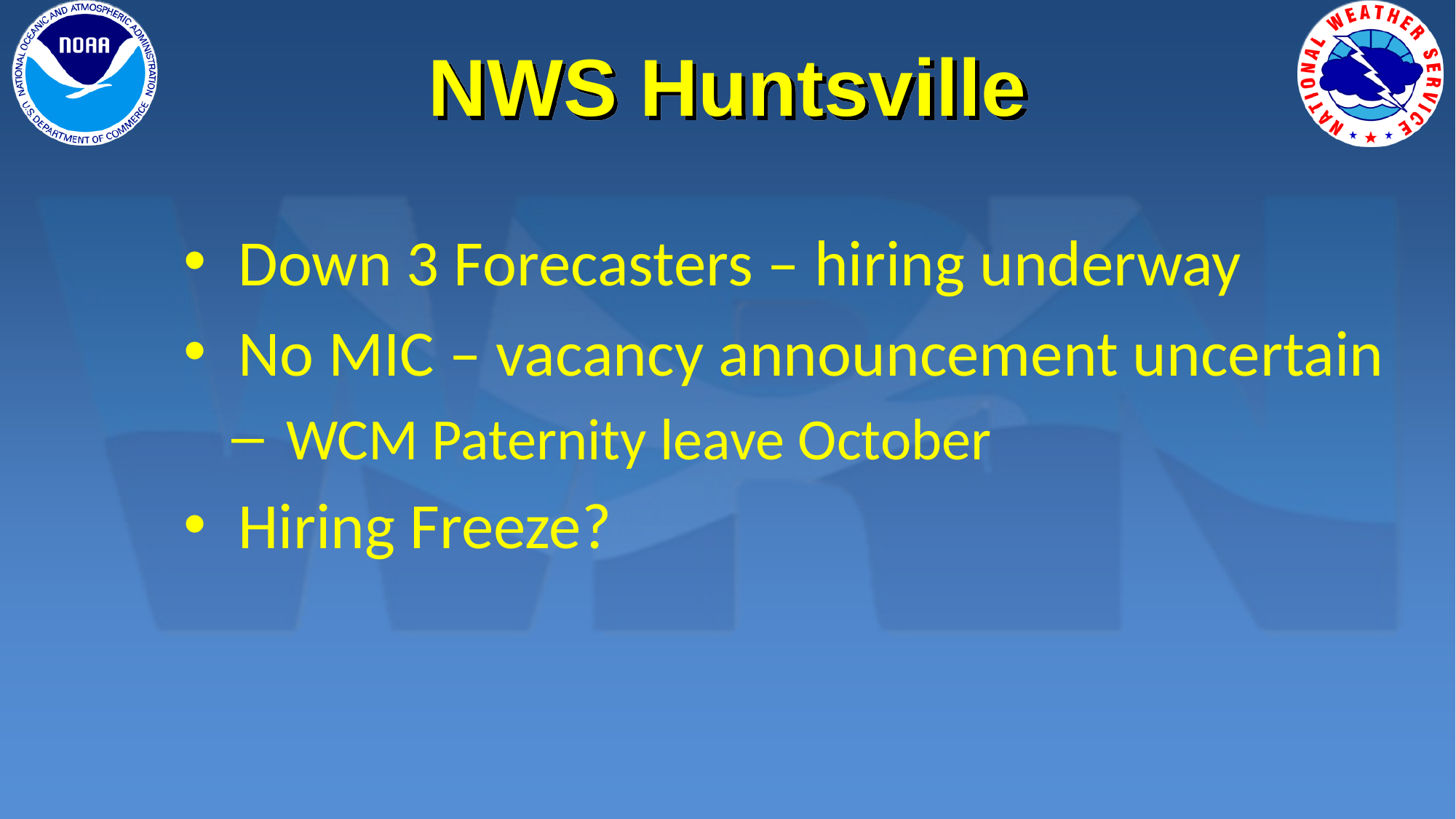

NWS Huntsville

Down 3 Forecasters – hiring underway
No MIC – vacancy announcement uncertain
WCM Paternity leave October
Hiring Freeze?